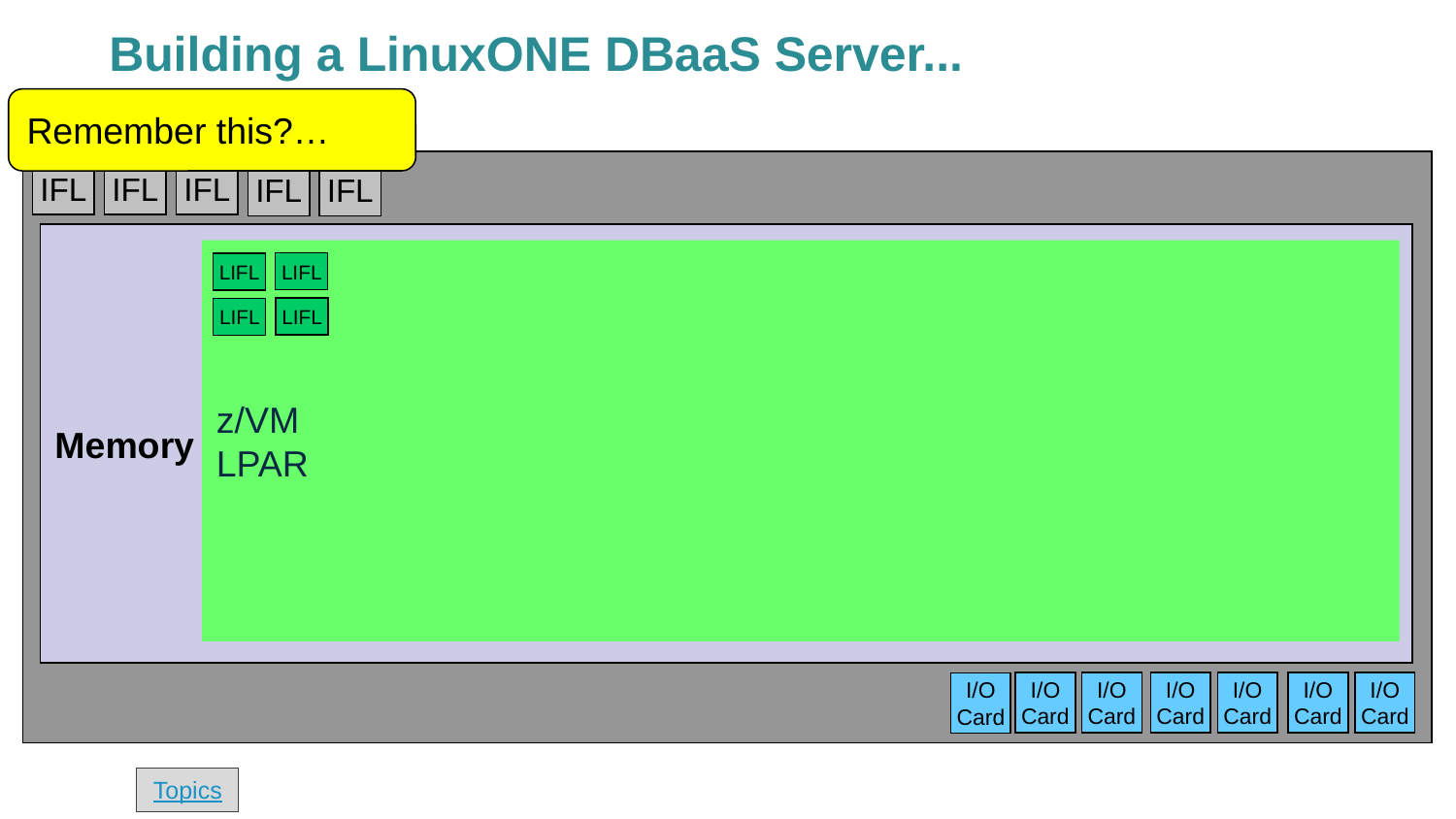

# Building a LinuxONE DBaaS Server...
Remember this?…

IFL
IFL
IFL
IFL
IFL
Memory
z/VM
LPAR
LIFL
LIFL
LIFL
LIFL
I/O
Card
I/O
Card
I/O
Card
I/O
Card
I/O
Card
I/O
Card
I/O
Card